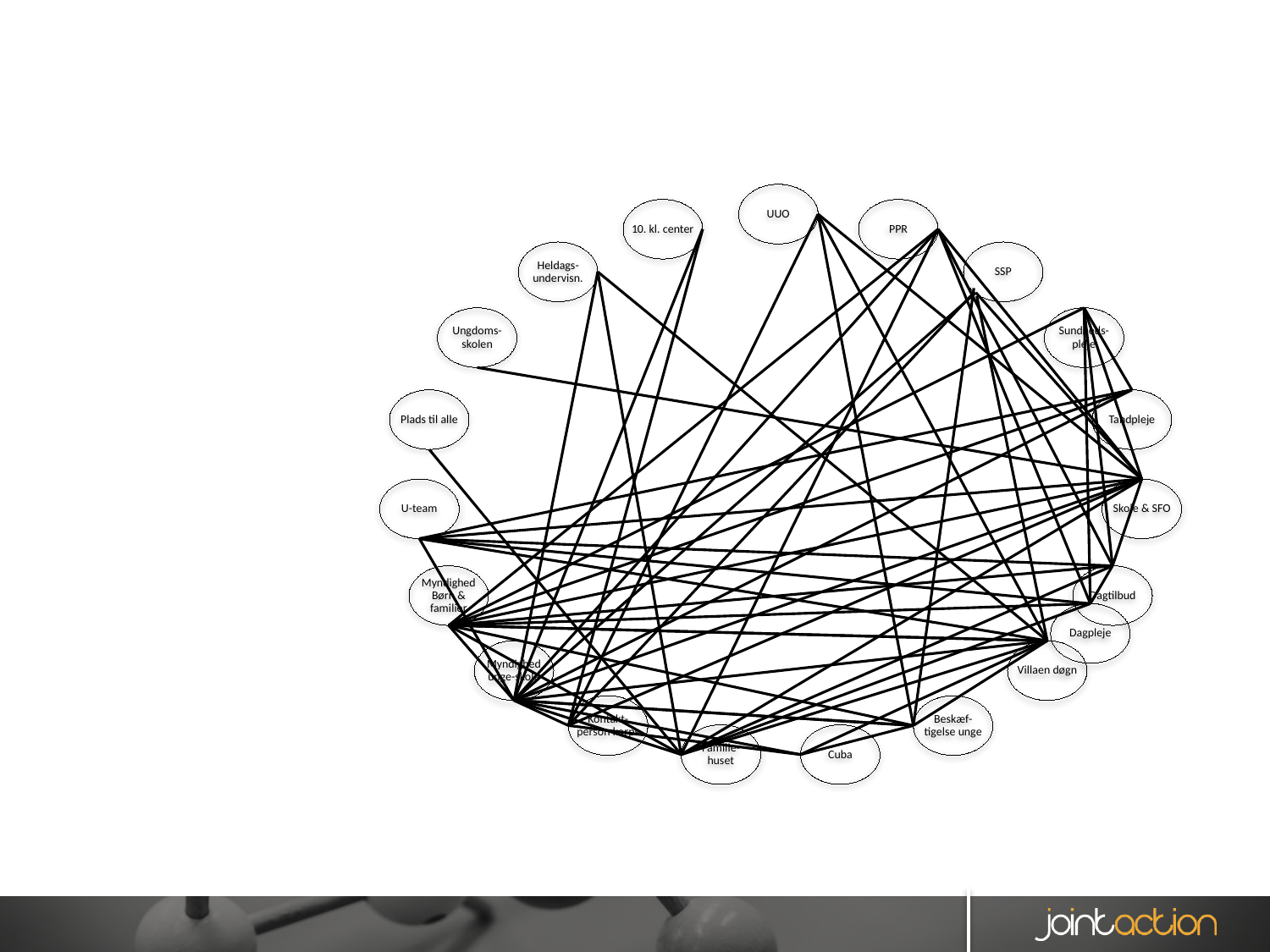

UUO
10. kl. center
PPR
Heldags-undervisn.
SSP

Ungdoms-skolen
Sundheds-pleje
Plads til alle
Tandpleje
U-team
Skole & SFO
Myndighed Børn & familier
Dagtilbud
Myndighed unge-skole
Villaen døgn
Kontakt-person korps
Beskæf-tigelse unge
Familie-huset
Cuba
Dagpleje